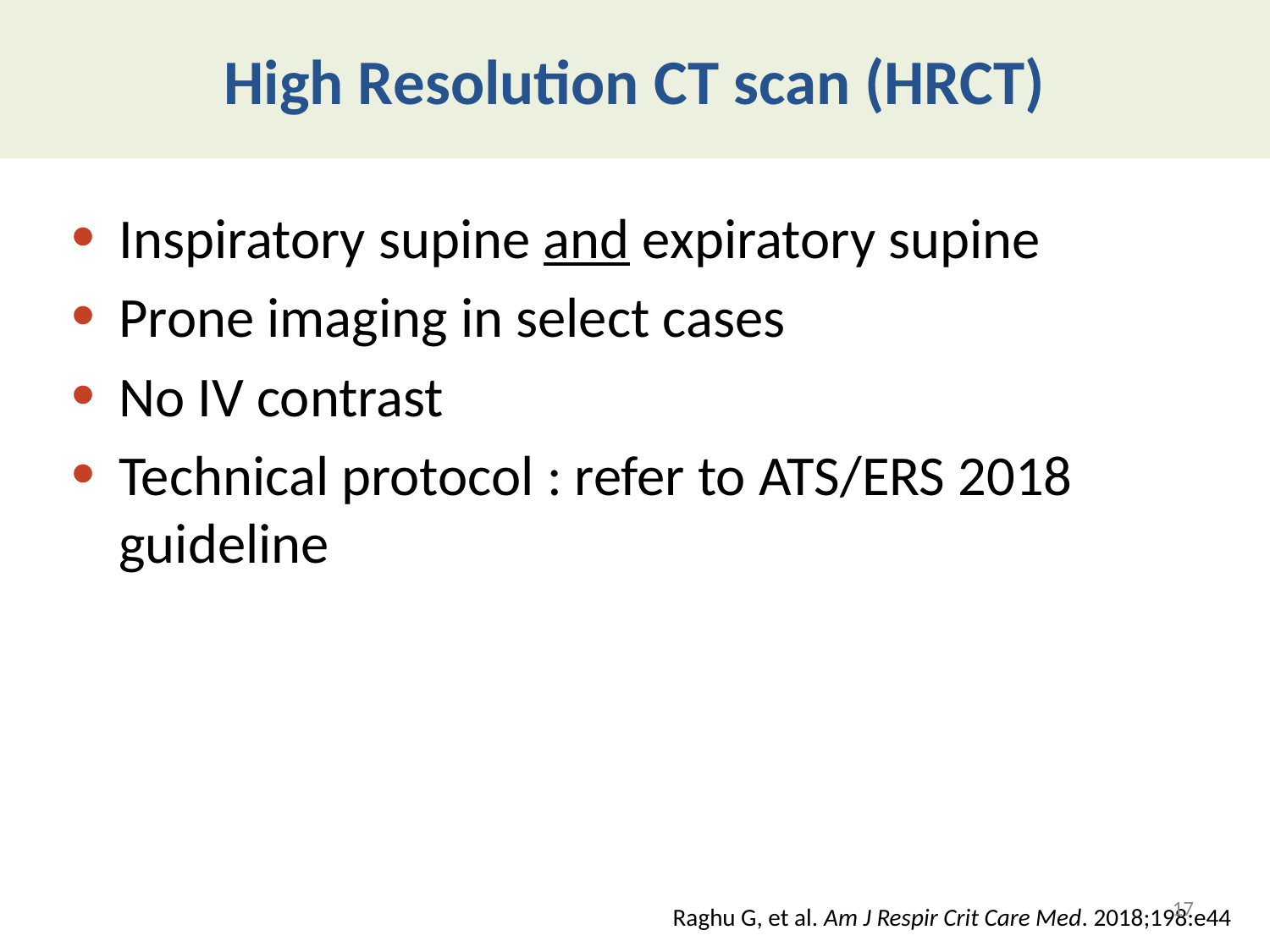

# High Resolution CT scan (HRCT)
Inspiratory supine and expiratory supine
Prone imaging in select cases
No IV contrast
Technical protocol : refer to ATS/ERS 2018 guideline
17
Raghu G, et al. Am J Respir Crit Care Med. 2018;198:e44